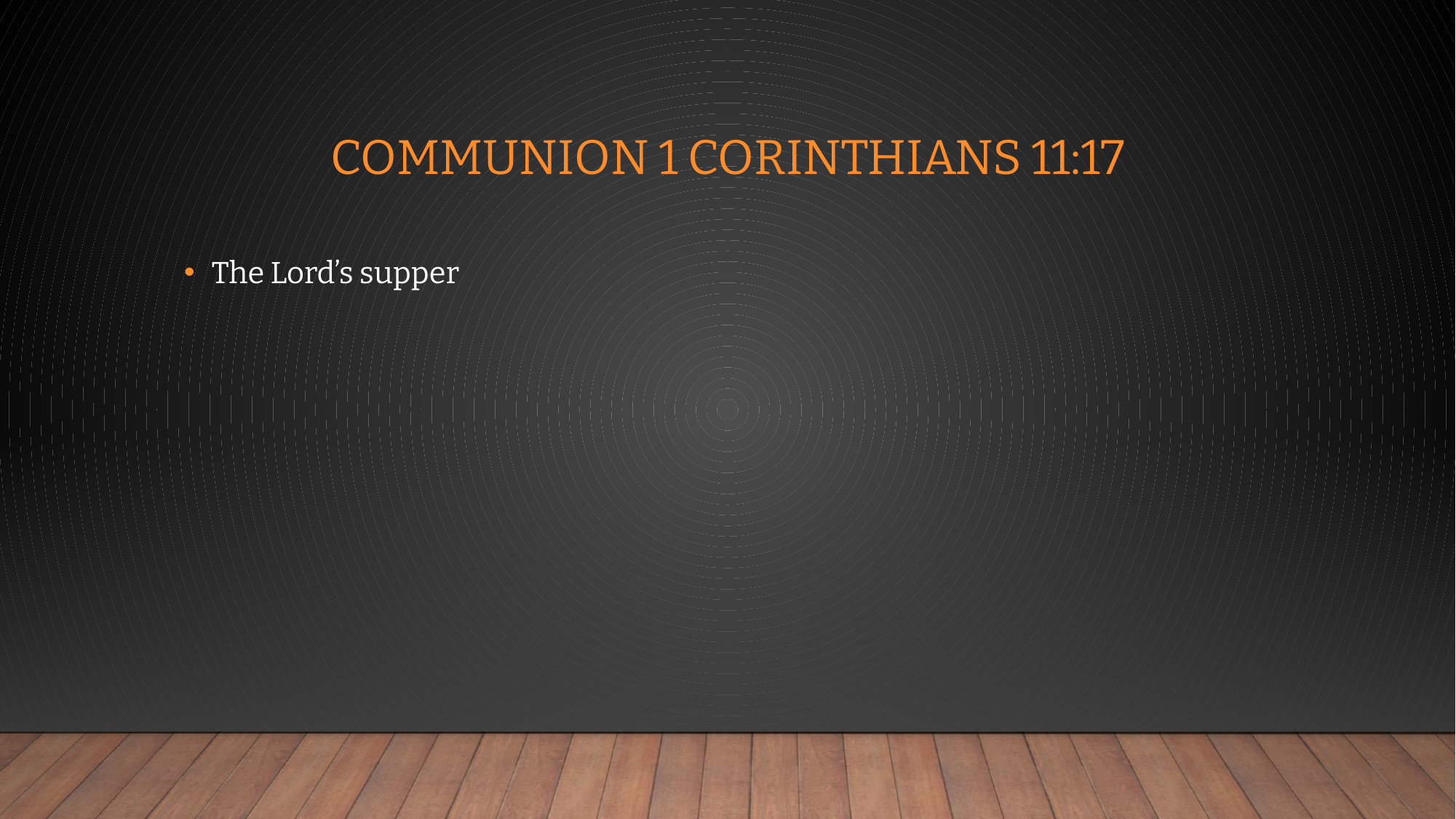

# Communion 1 Corinthians 11:17
The Lord’s supper